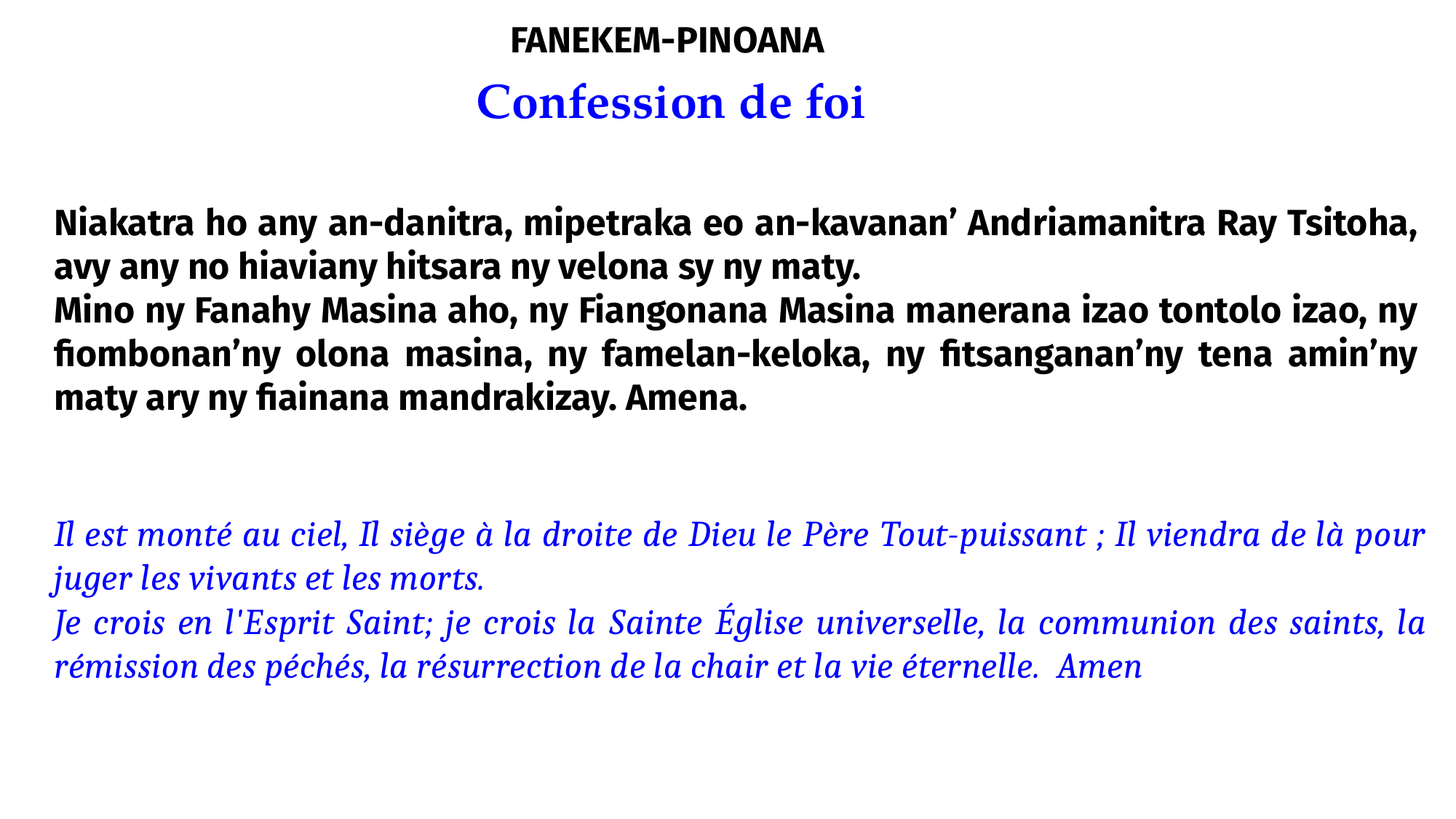

FANEKEM-PINOANA
Confession de foi
Niakatra ho any an-danitra, mipetraka eo an-kavanan’ Andriamanitra Ray Tsitoha, avy any no hiaviany hitsara ny velona sy ny maty.
Mino ny Fanahy Masina aho, ny Fiangonana Masina manerana izao tontolo izao, ny fiombonan’ny olona masina, ny famelan-keloka, ny fitsanganan’ny tena amin’ny maty ary ny fiainana mandrakizay. Amena.
Il est monté au ciel, Il siège à la droite de Dieu le Père Tout-puissant ; Il viendra de là pour juger les vivants et les morts.
Je crois en l'Esprit Saint; je crois la Sainte Église universelle, la communion des saints, la rémission des péchés, la résurrection de la chair et la vie éternelle.  Amen